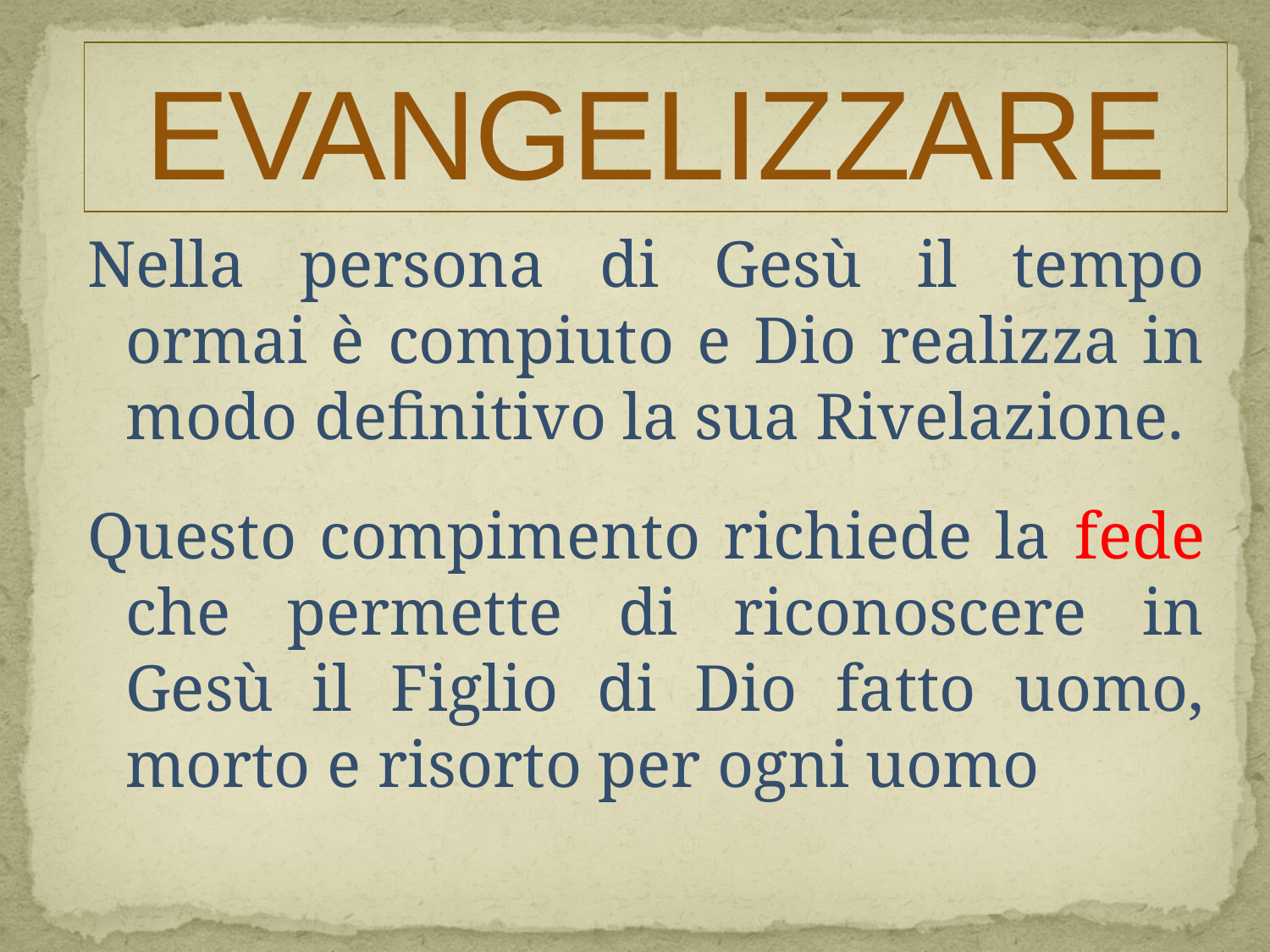

EVANGELIZZARE
Nella persona di Gesù il tempo ormai è compiuto e Dio realizza in modo definitivo la sua Rivelazione.

Questo compimento richiede la fede che permette di riconoscere in Gesù il Figlio di Dio fatto uomo, morto e risorto per ogni uomo